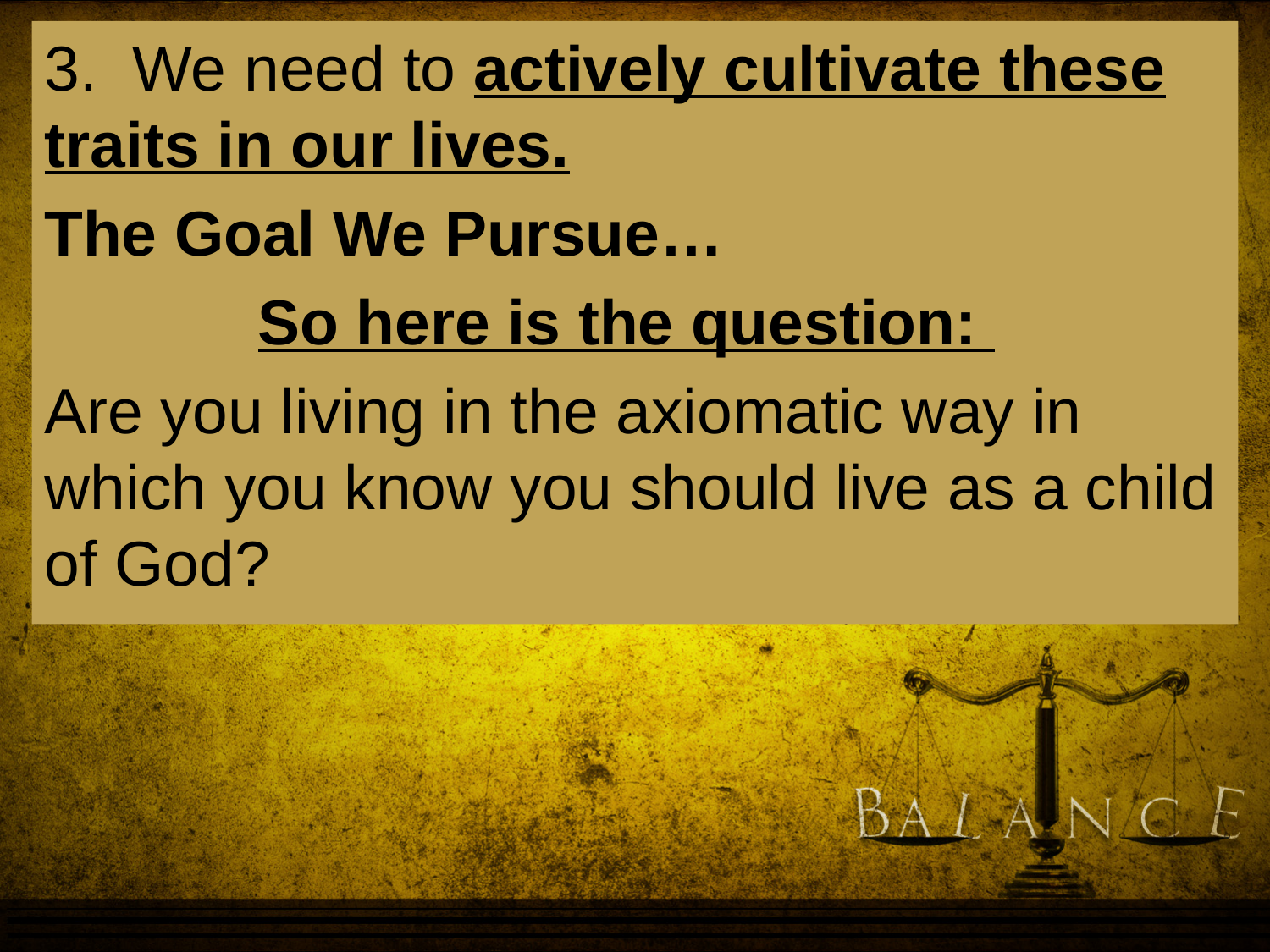

3.  We need to actively cultivate these traits in our lives.
The Goal We Pursue…
So here is the question:
Are you living in the axiomatic way in which you know you should live as a child of God?